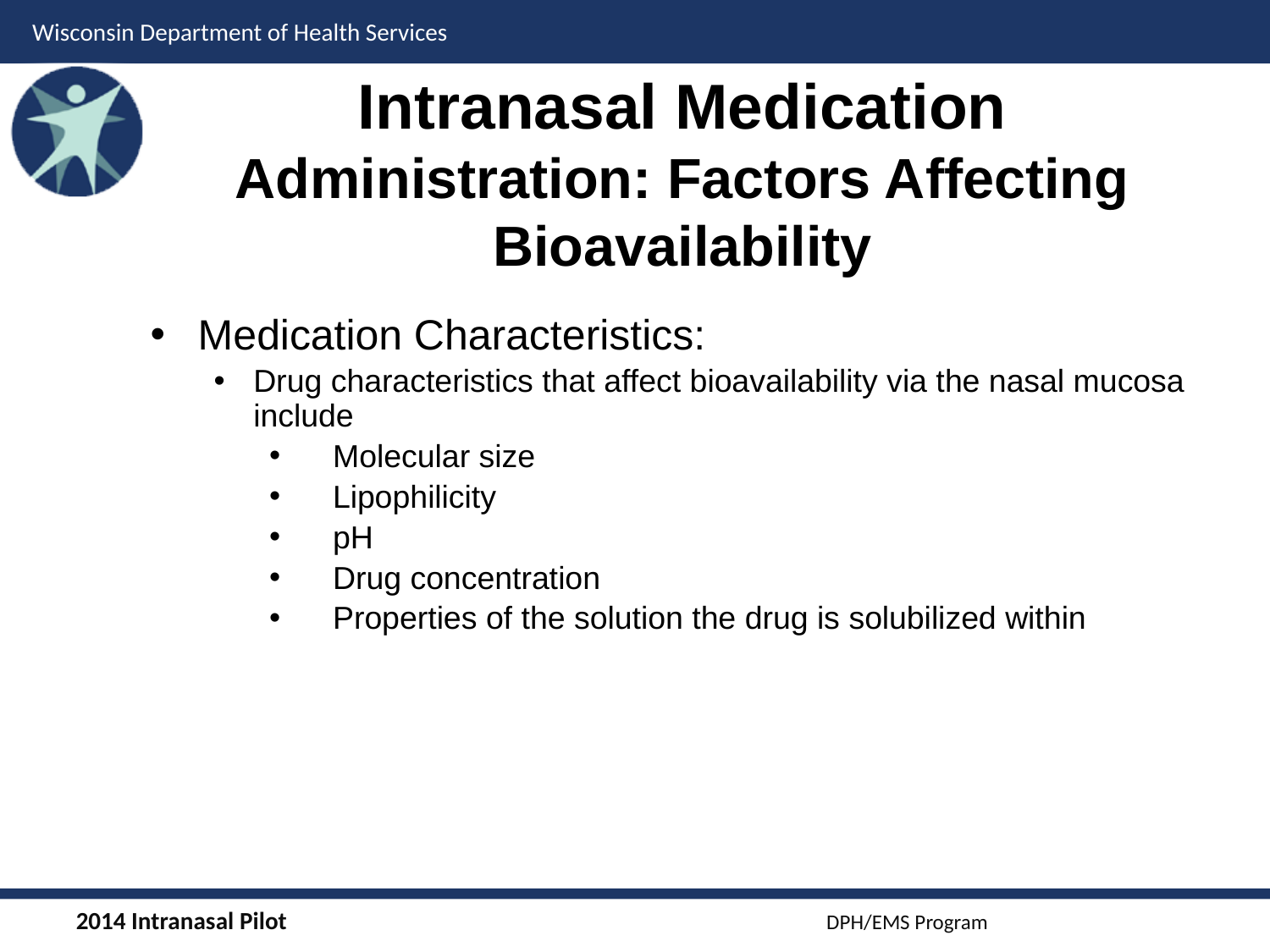

# Intranasal Medication Administration: Factors Affecting Bioavailability
Medication Characteristics:
Drug characteristics that affect bioavailability via the nasal mucosa include
Molecular size
Lipophilicity
pH
Drug concentration
Properties of the solution the drug is solubilized within